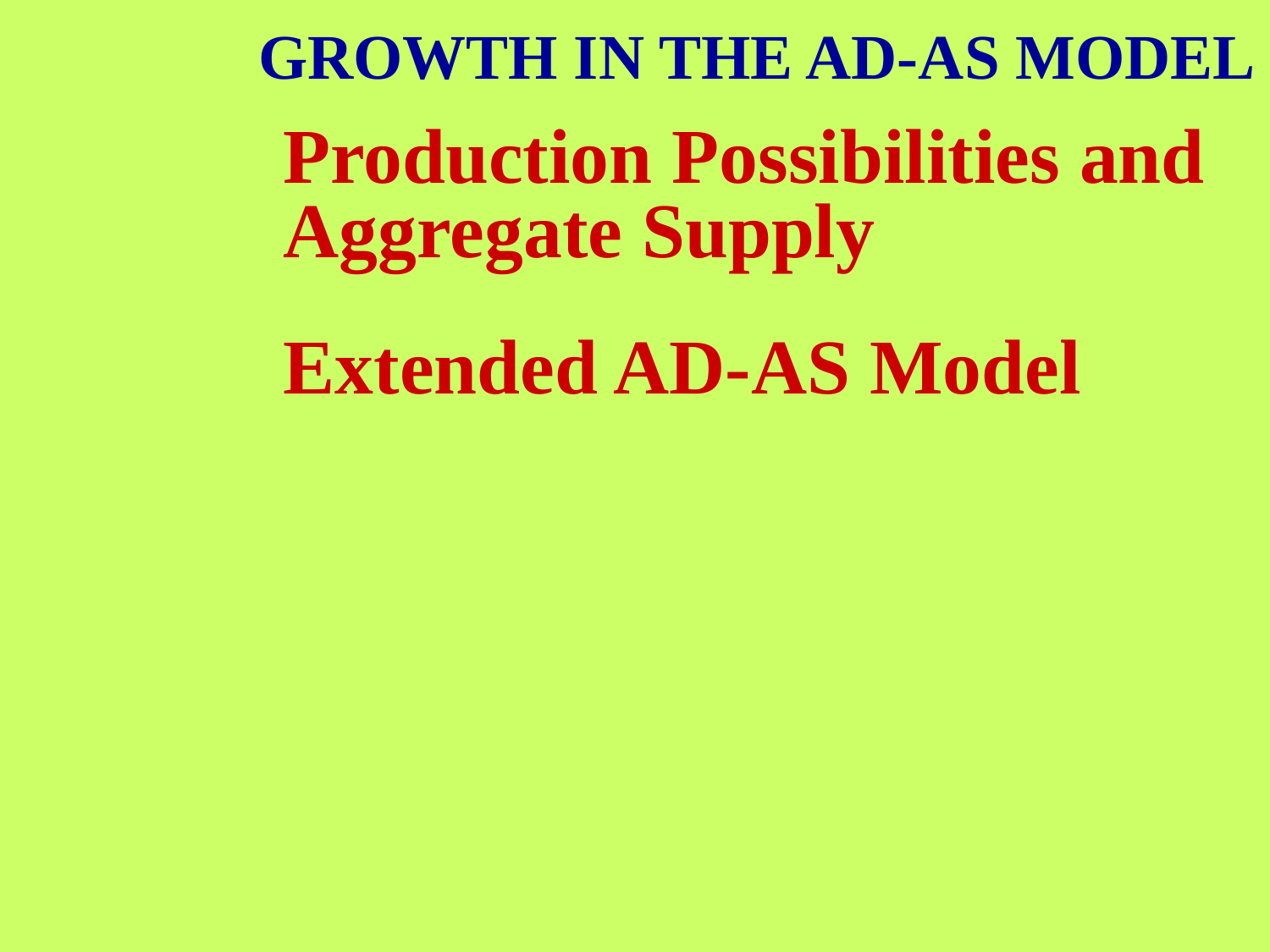

GROWTH IN THE AD-AS MODEL
Production Possibilities and Aggregate Supply
Extended AD-AS Model